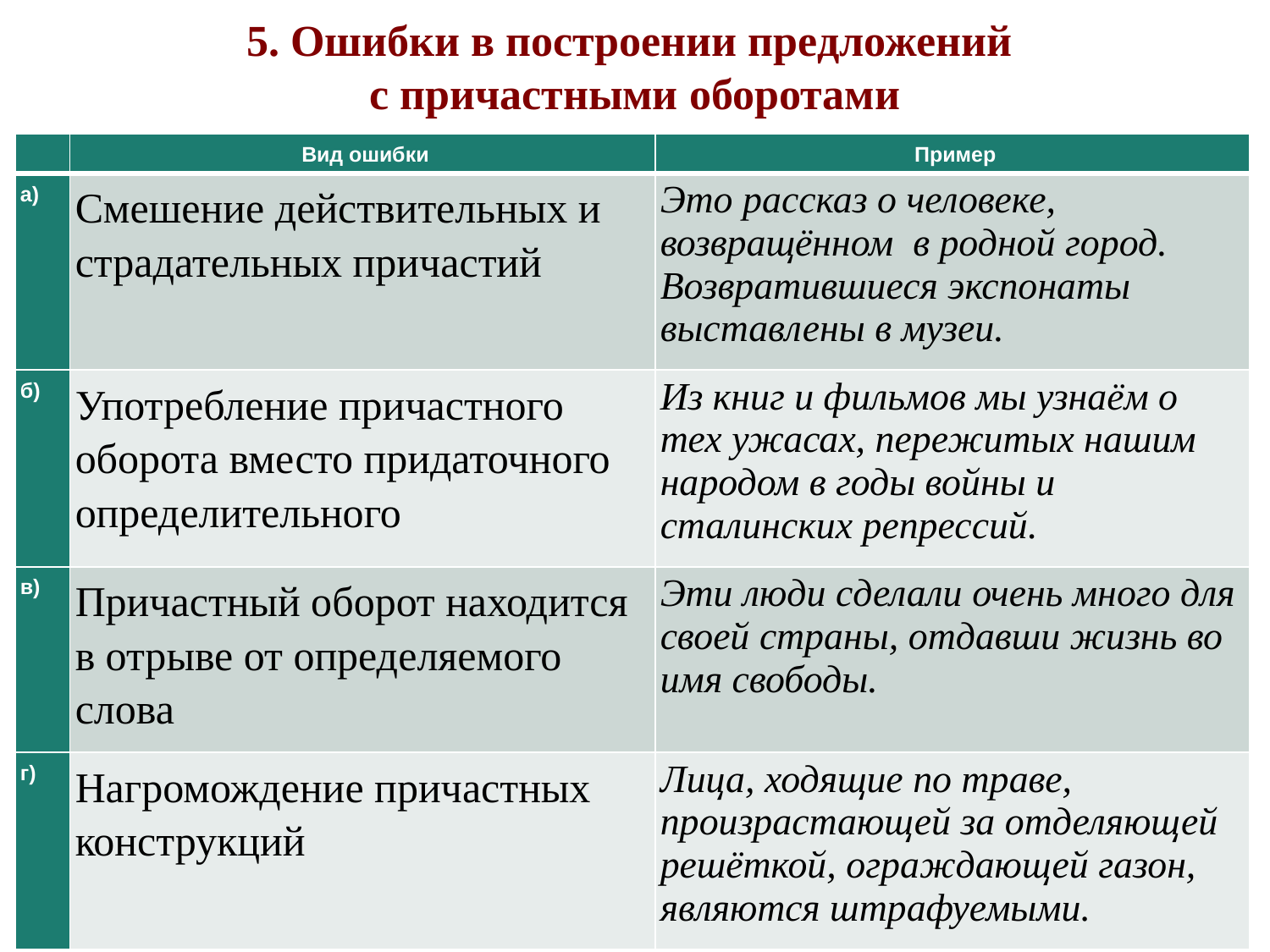

5. Ошибки в построении предложений
с причастными оборотами
|  | Вид ошибки | Пример |
| --- | --- | --- |
| а) | Смешение действительных и страдательных причастий | Это рассказ о человеке, возвращённом в родной город. Возвратившиеся экспонаты выставлены в музеи. |
| б) | Употребление причастного оборота вместо придаточного определительного | Из книг и фильмов мы узнаём о тех ужасах, пережитых нашим народом в годы войны и сталинских репрессий. |
| в) | Причастный оборот находится в отрыве от определяемого слова | Эти люди сделали очень много для своей страны, отдавши жизнь во имя свободы. |
| г) | Нагромождение причастных конструкций | Лица, ходящие по траве, произрастающей за отделяющей решёткой, ограждающей газон, являются штрафуемыми. |